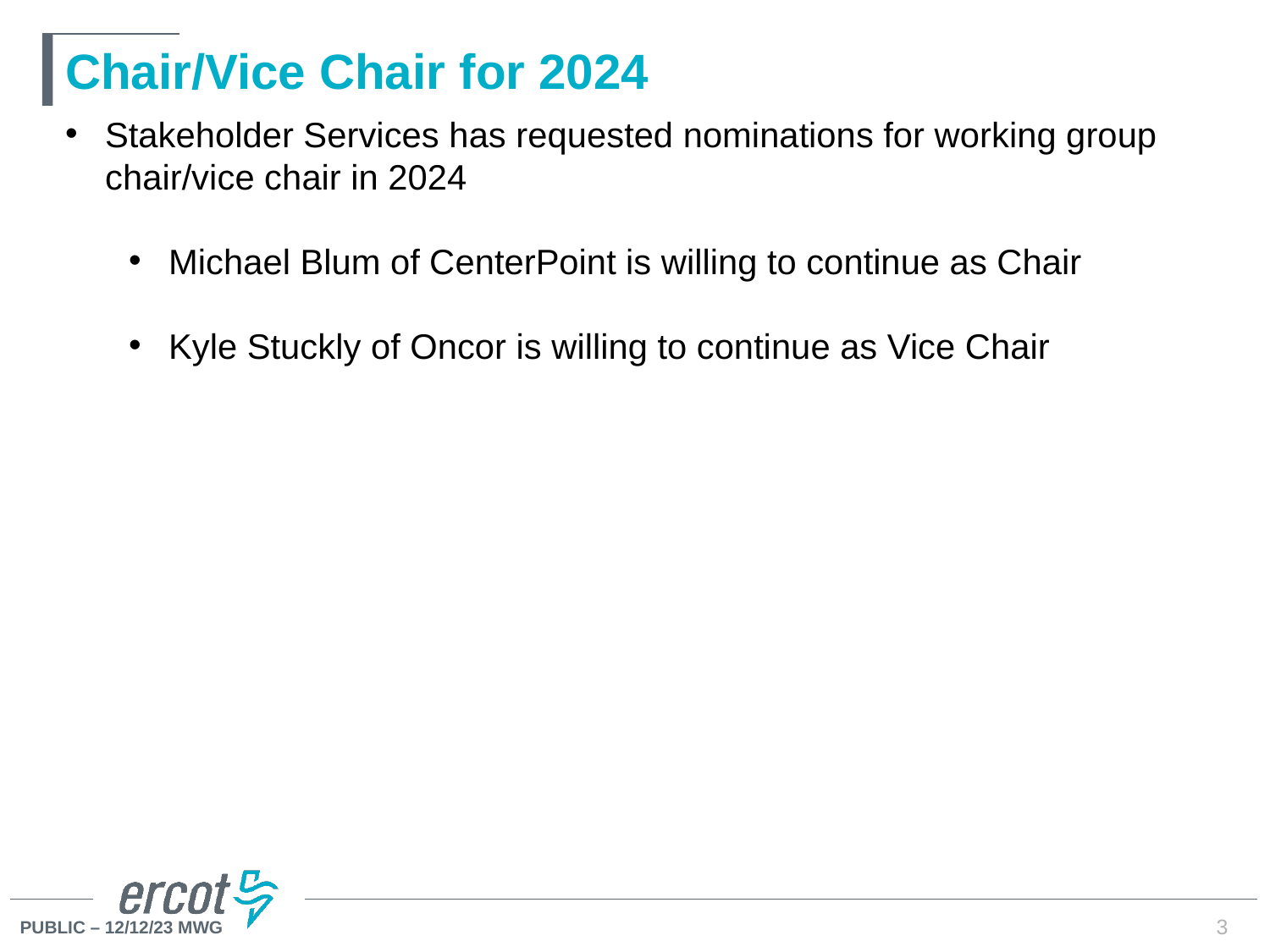

# Chair/Vice Chair for 2024
Stakeholder Services has requested nominations for working group chair/vice chair in 2024

Michael Blum of CenterPoint is willing to continue as Chair

Kyle Stuckly of Oncor is willing to continue as Vice Chair

3